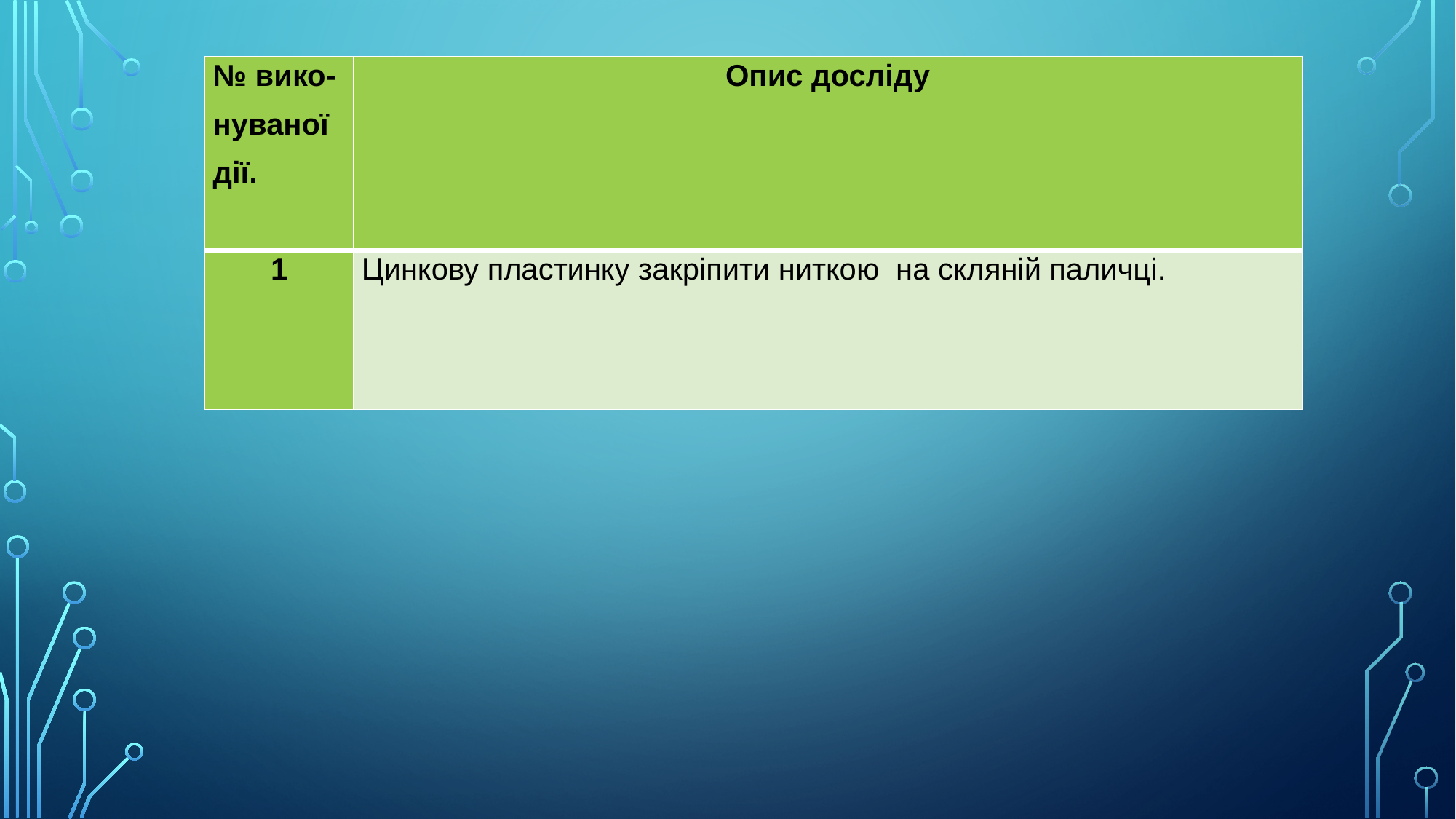

| № вико- нуваної дії. | Опис досліду |
| --- | --- |
| 1 | Цинкову пластинку закріпити ниткою на скляній паличці. |